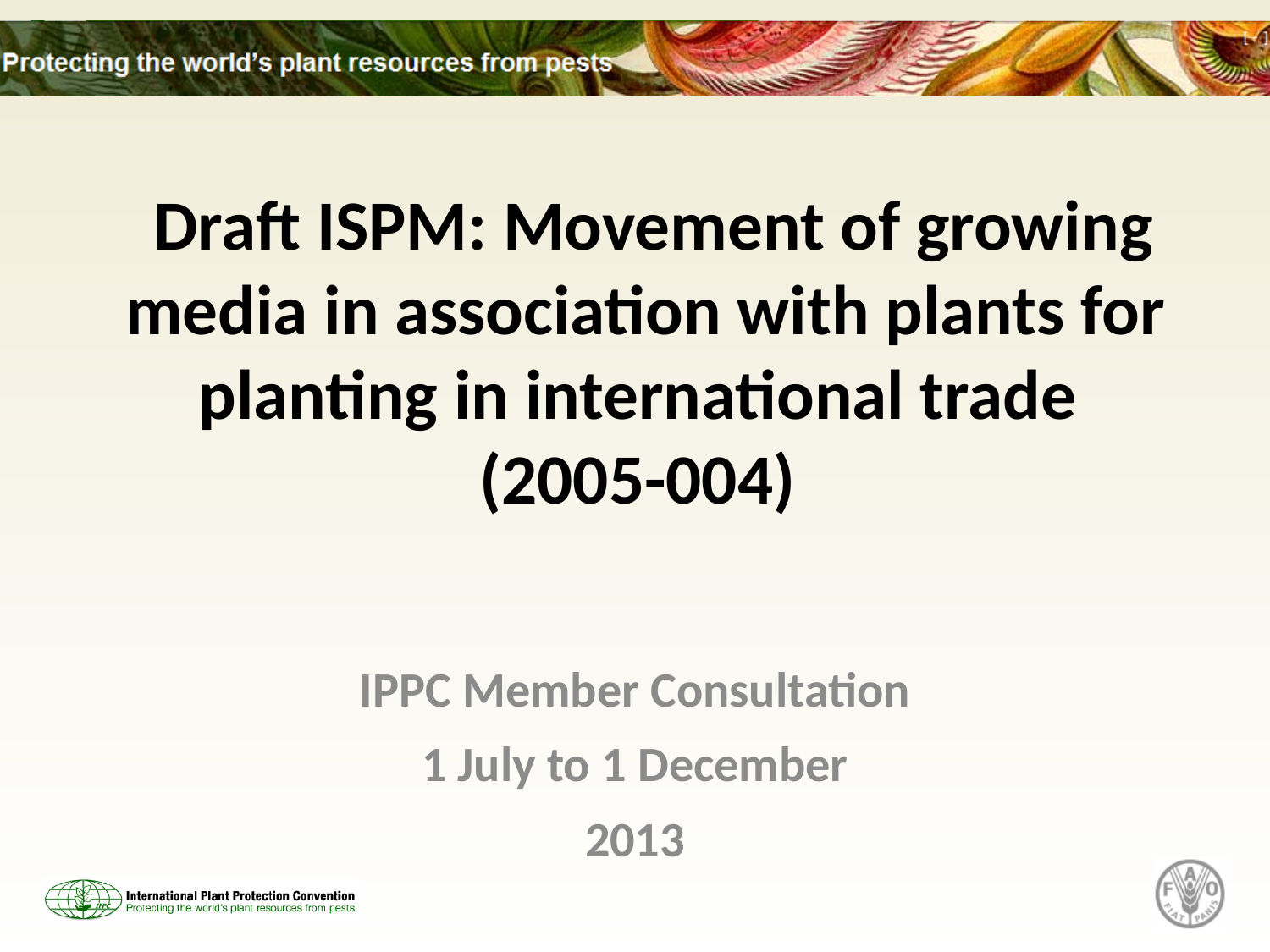

# Draft ISPM: Movement of growing media in association with plants for planting in international trade (2005-004)
IPPC Member Consultation
1 July to 1 December
2013